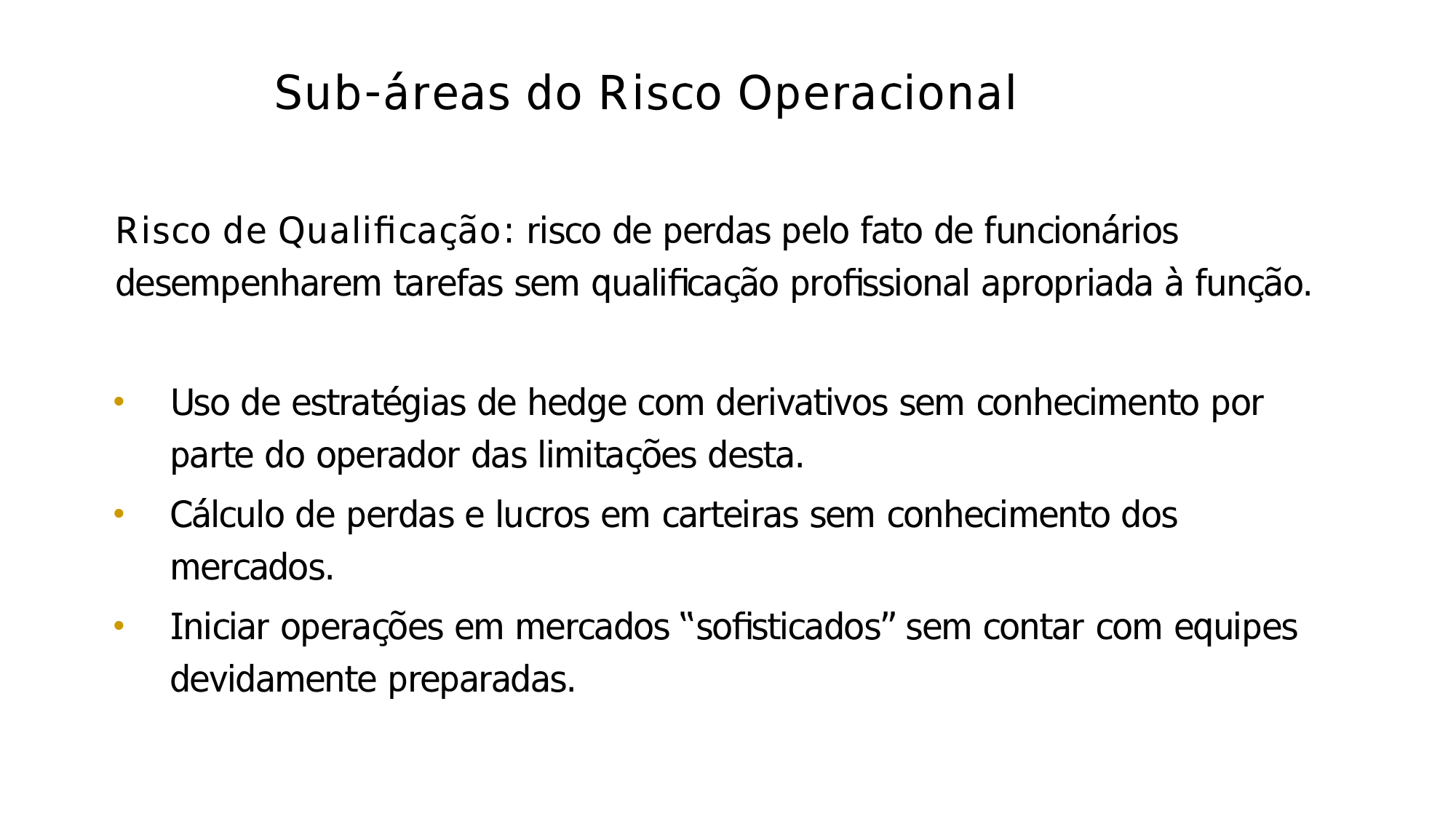

Sub-áreas do Risco Operacional
	Risco de Qualificação: risco de perdas pelo fato de funcionários desempenharem tarefas sem qualificação profissional apropriada à função.

Uso de estratégias de hedge com derivativos sem conhecimento por parte do operador das limitações desta.
Cálculo de perdas e lucros em carteiras sem conhecimento dos mercados.
Iniciar operações em mercados “sofisticados” sem contar com equipes devidamente preparadas.